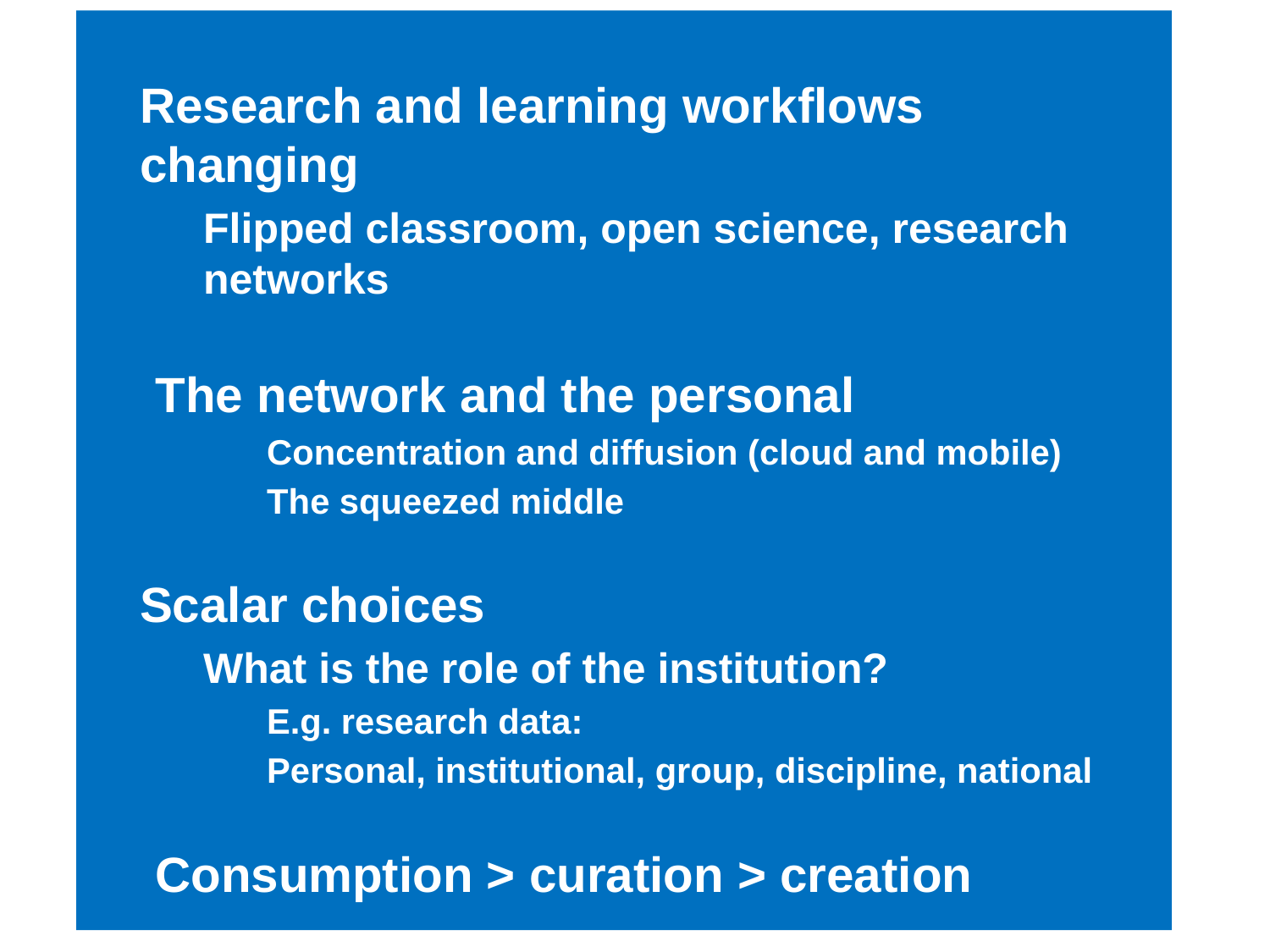

Research and learning workflows changing
Flipped classroom, open science, research networks
The network and the personal
Concentration and diffusion (cloud and mobile)
The squeezed middle
Scalar choices
What is the role of the institution?
E.g. research data:
Personal, institutional, group, discipline, national
Consumption > curation > creation